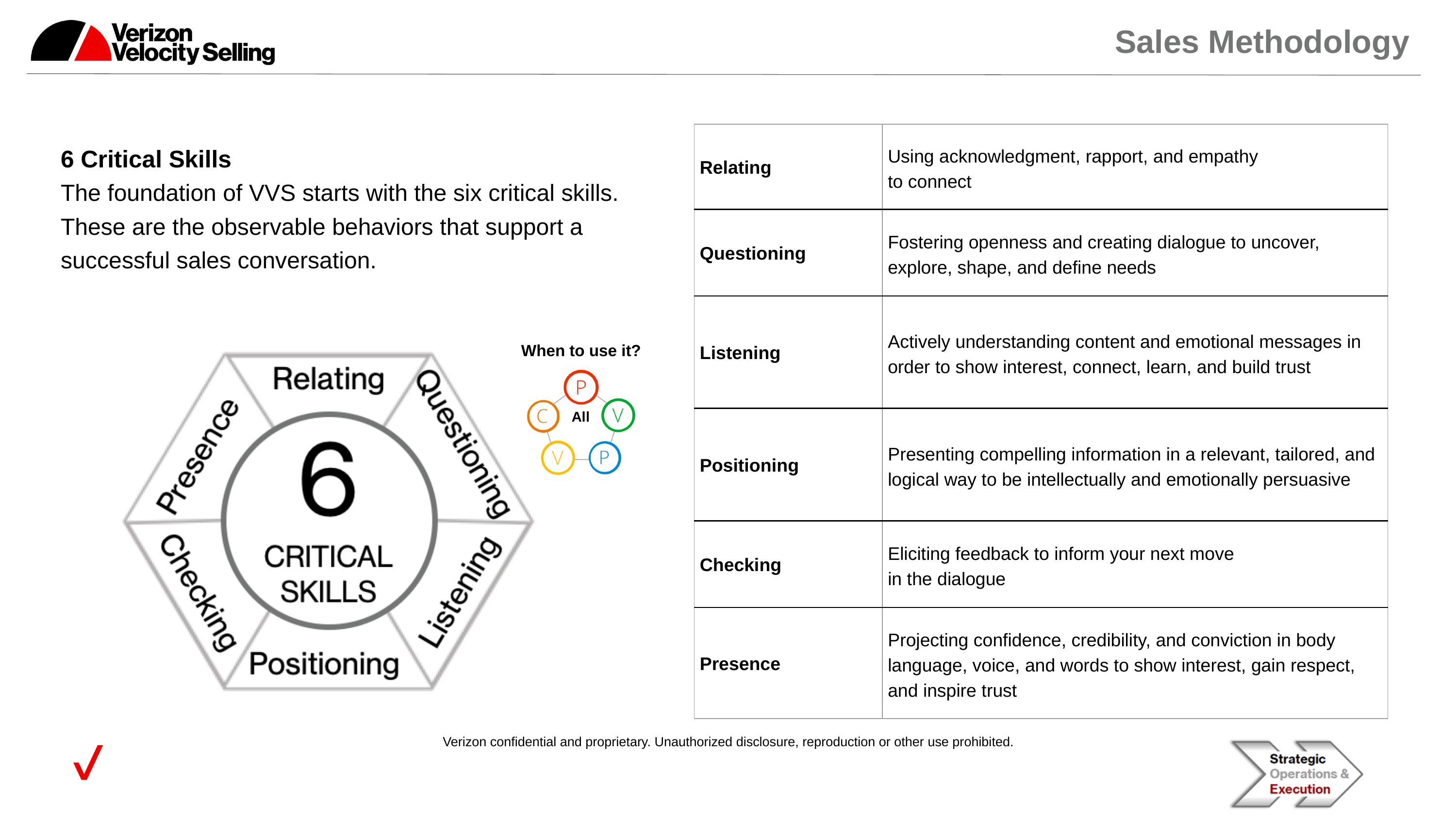

Sales Methodology

| Relating | Using acknowledgment, rapport, and empathy to connect |
| --- | --- |
| Questioning | Fostering openness and creating dialogue to uncover, explore, shape, and define needs |
| Listening | Actively understanding content and emotional messages in order to show interest, connect, learn, and build trust |
| Positioning | Presenting compelling information in a relevant, tailored, and logical way to be intellectually and emotionally persuasive |
| Checking | Eliciting feedback to inform your next move in the dialogue |
| Presence | Projecting confidence, credibility, and conviction in body language, voice, and words to show interest, gain respect, and inspire trust |
6 Critical Skills
The foundation of VVS starts with the six critical skills.  These are the observable behaviors that support a successful sales conversation.

When to use it?

All

Verizon confidential and proprietary. Unauthorized disclosure, reproduction or other use prohibited.